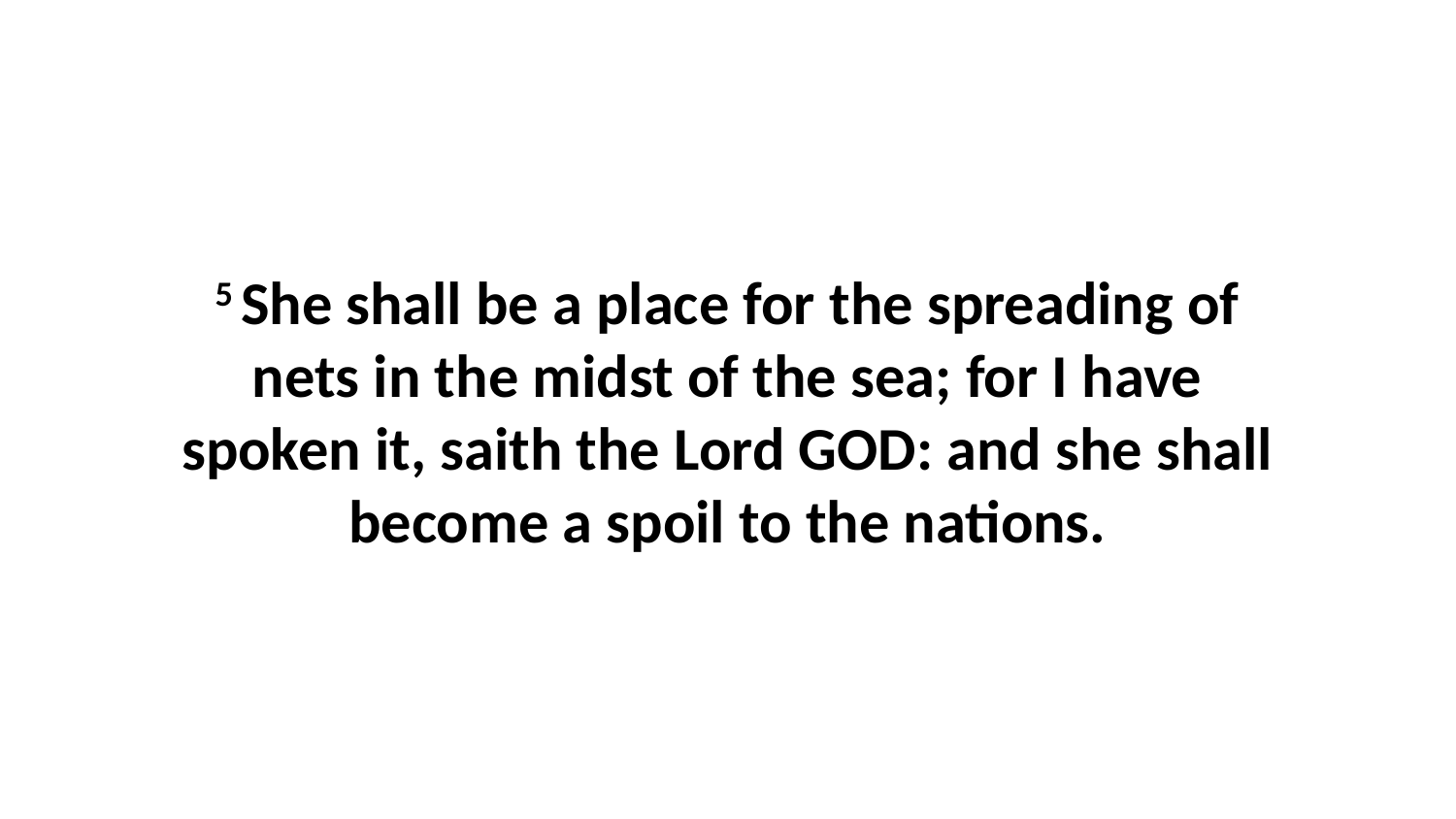

5 She shall be a place for the spreading of nets in the midst of the sea; for I have spoken it, saith the Lord GOD: and she shall become a spoil to the nations.